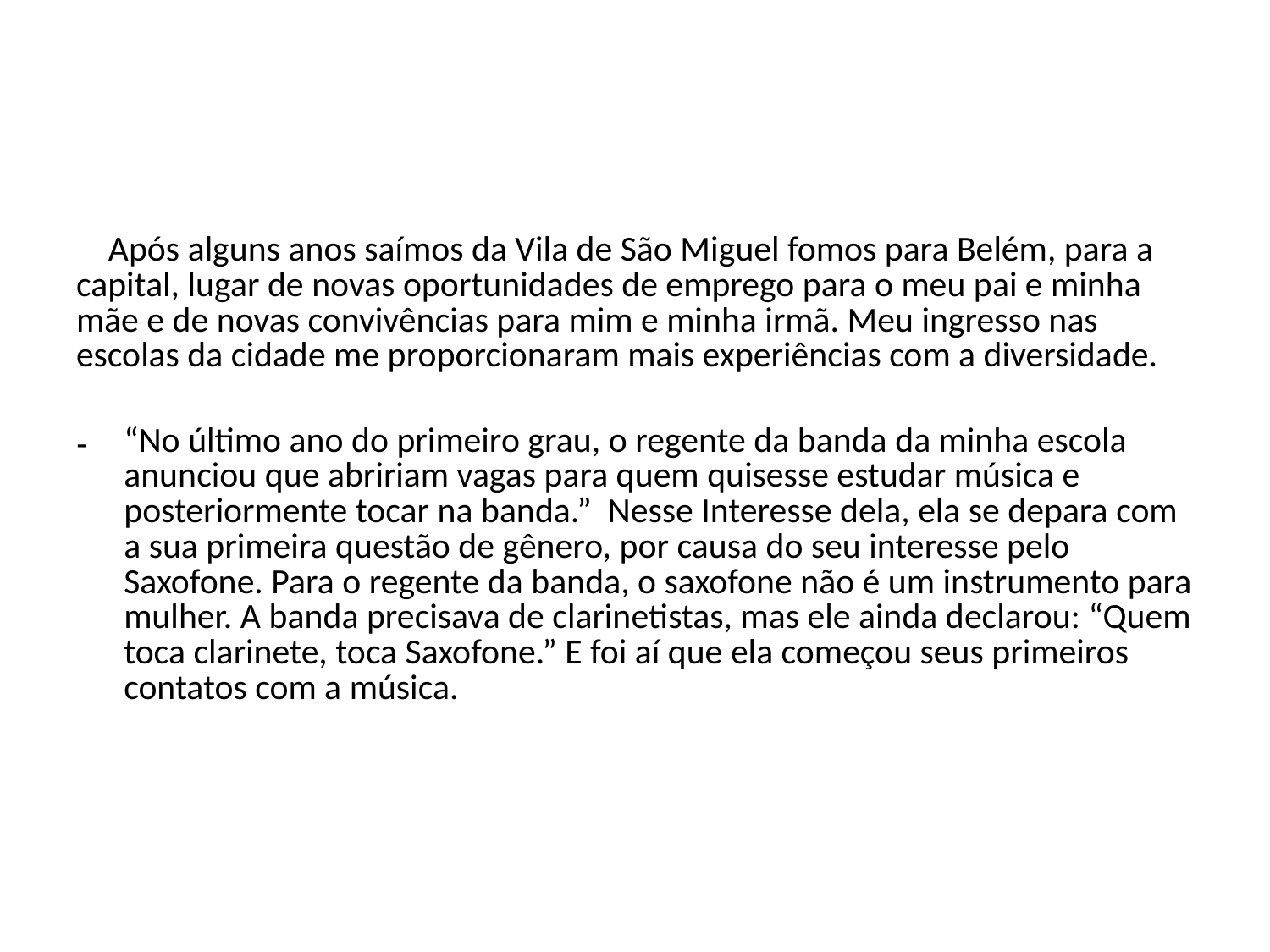

#

    Após alguns anos saímos da Vila de São Miguel fomos para Belém, para a capital, lugar de novas oportunidades de emprego para o meu pai e minha mãe e de novas convivências para mim e minha irmã. Meu ingresso nas escolas da cidade me proporcionaram mais experiências com a diversidade.

“No último ano do primeiro grau, o regente da banda da minha escola anunciou que abririam vagas para quem quisesse estudar música e posteriormente tocar na banda.”  Nesse Interesse dela, ela se depara com a sua primeira questão de gênero, por causa do seu interesse pelo Saxofone. Para o regente da banda, o saxofone não é um instrumento para mulher. A banda precisava de clarinetistas, mas ele ainda declarou: “Quem toca clarinete, toca Saxofone.” E foi aí que ela começou seus primeiros contatos com a música.